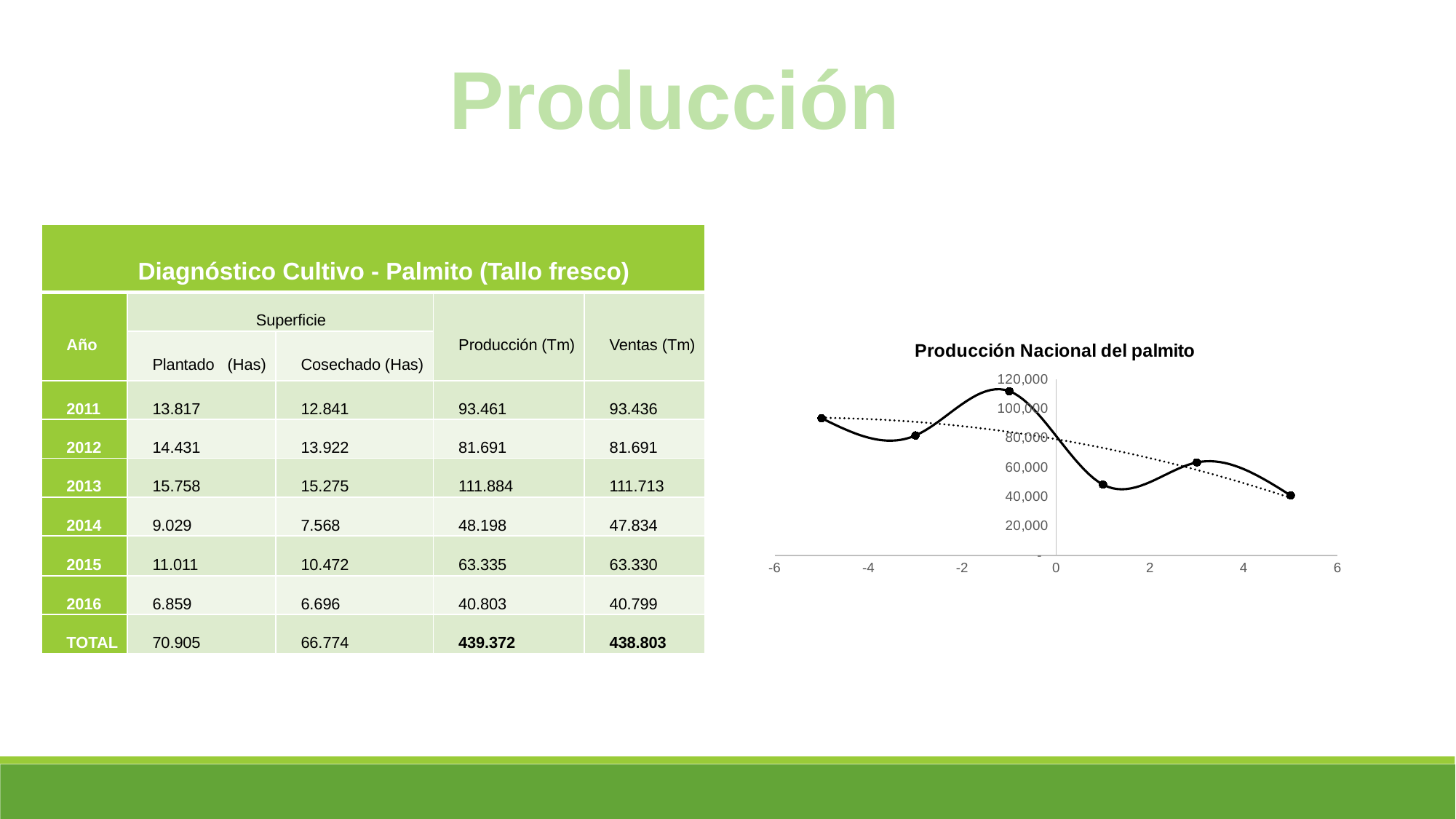

Producción
| Diagnóstico Cultivo - Palmito (Tallo fresco) |  |  |  |  |
| --- | --- | --- | --- | --- |
| Año | Superficie |  | Producción (Tm) | Ventas (Tm) |
|  | Plantado (Has) | Cosechado (Has) |  |  |
| 2011 | 13.817 | 12.841 | 93.461 | 93.436 |
| 2012 | 14.431 | 13.922 | 81.691 | 81.691 |
| 2013 | 15.758 | 15.275 | 111.884 | 111.713 |
| 2014 | 9.029 | 7.568 | 48.198 | 47.834 |
| 2015 | 11.011 | 10.472 | 63.335 | 63.330 |
| 2016 | 6.859 | 6.696 | 40.803 | 40.799 |
| TOTAL | 70.905 | 66.774 | 439.372 | 438.803 |

### Chart: Producción Nacional del palmito

| Category | Producción |
|---|---|